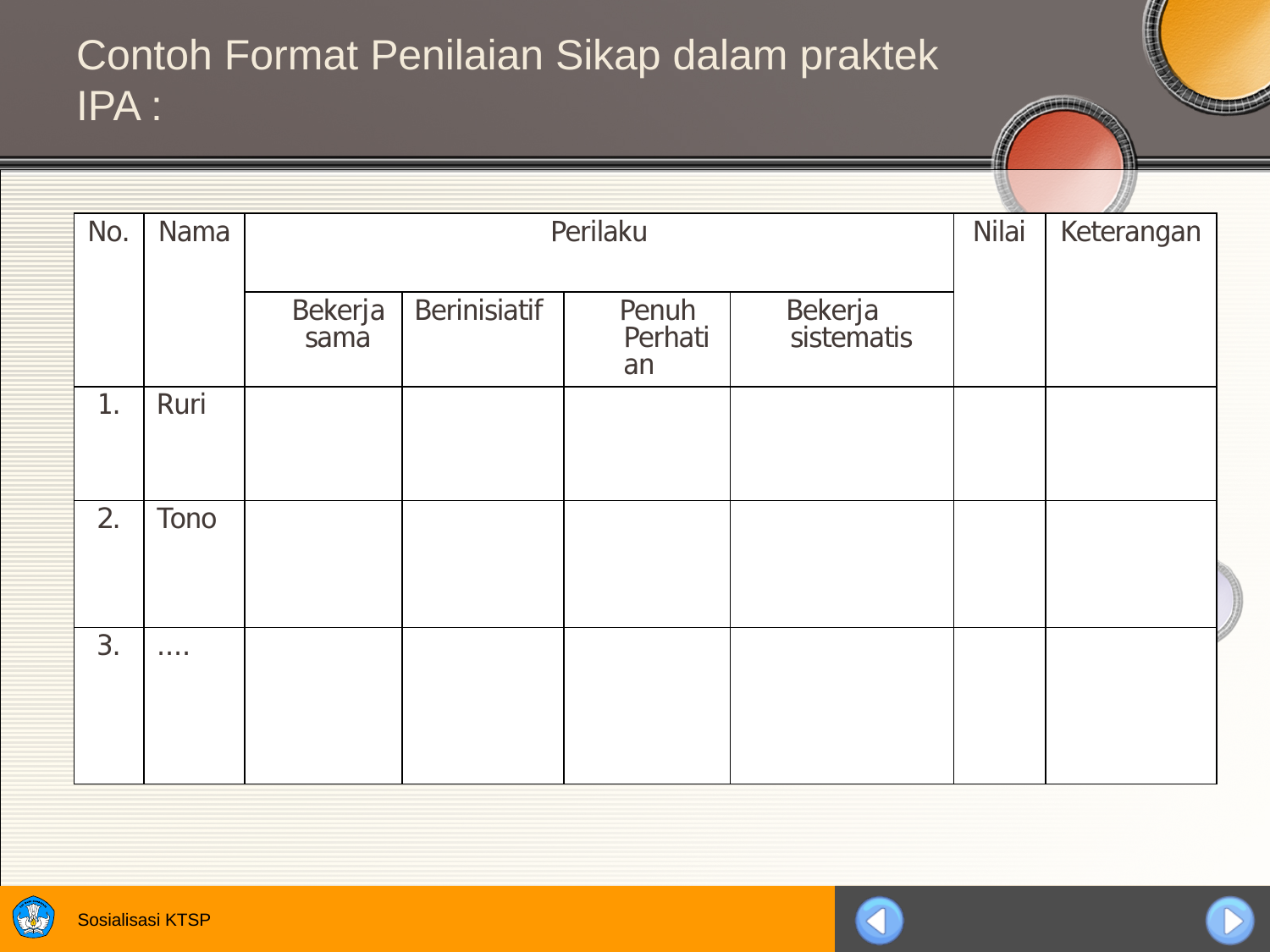

# Contoh Format Penilaian Sikap dalam praktek IPA :
| No. | Nama | Perilaku |  |  |  | Nilai | Keterangan |
| --- | --- | --- | --- | --- | --- | --- | --- |
|  |  | Bekerja sama | Berinisiatif | Penuh Perhatian | Bekerja sistematis |  |  |
| 1. | Ruri |  |  |  |  |  |  |
| 2. | Tono |  |  |  |  |  |  |
| 3. | .... |  |  |  |  |  |  |